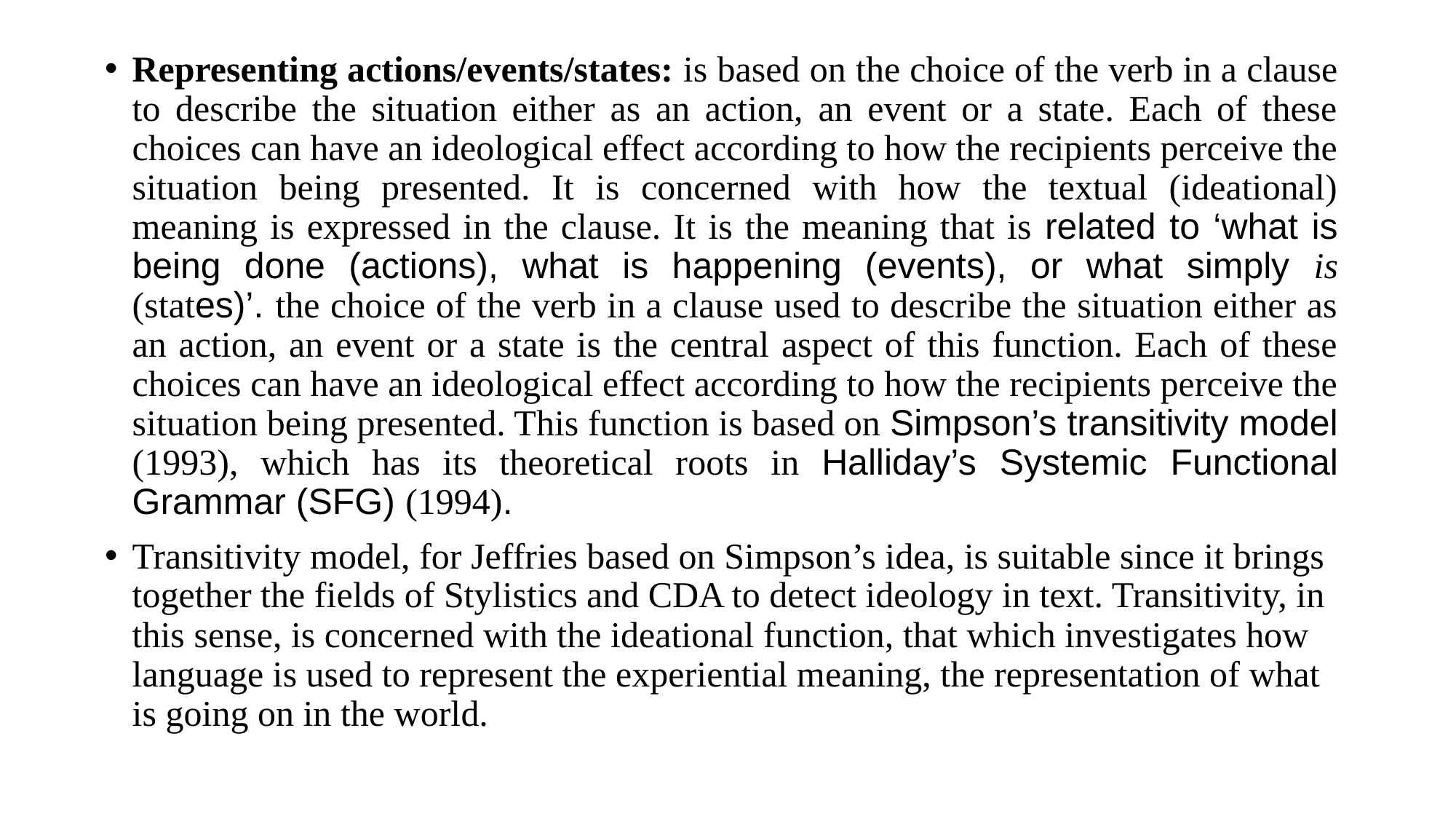

Representing actions/events/states: is based on the choice of the verb in a clause to describe the situation either as an action, an event or a state. Each of these choices can have an ideological effect according to how the recipients perceive the situation being presented. It is concerned with how the textual (ideational) meaning is expressed in the clause. It is the meaning that is related to ‘what is being done (actions), what is happening (events), or what simply is (states)’. the choice of the verb in a clause used to describe the situation either as an action, an event or a state is the central aspect of this function. Each of these choices can have an ideological effect according to how the recipients perceive the situation being presented. This function is based on Simpson’s transitivity model (1993), which has its theoretical roots in Halliday’s Systemic Functional Grammar (SFG) (1994).
Transitivity model, for Jeffries based on Simpson’s idea, is suitable since it brings together the fields of Stylistics and CDA to detect ideology in text. Transitivity, in this sense, is concerned with the ideational function, that which investigates how language is used to represent the experiential meaning, the representation of what is going on in the world.